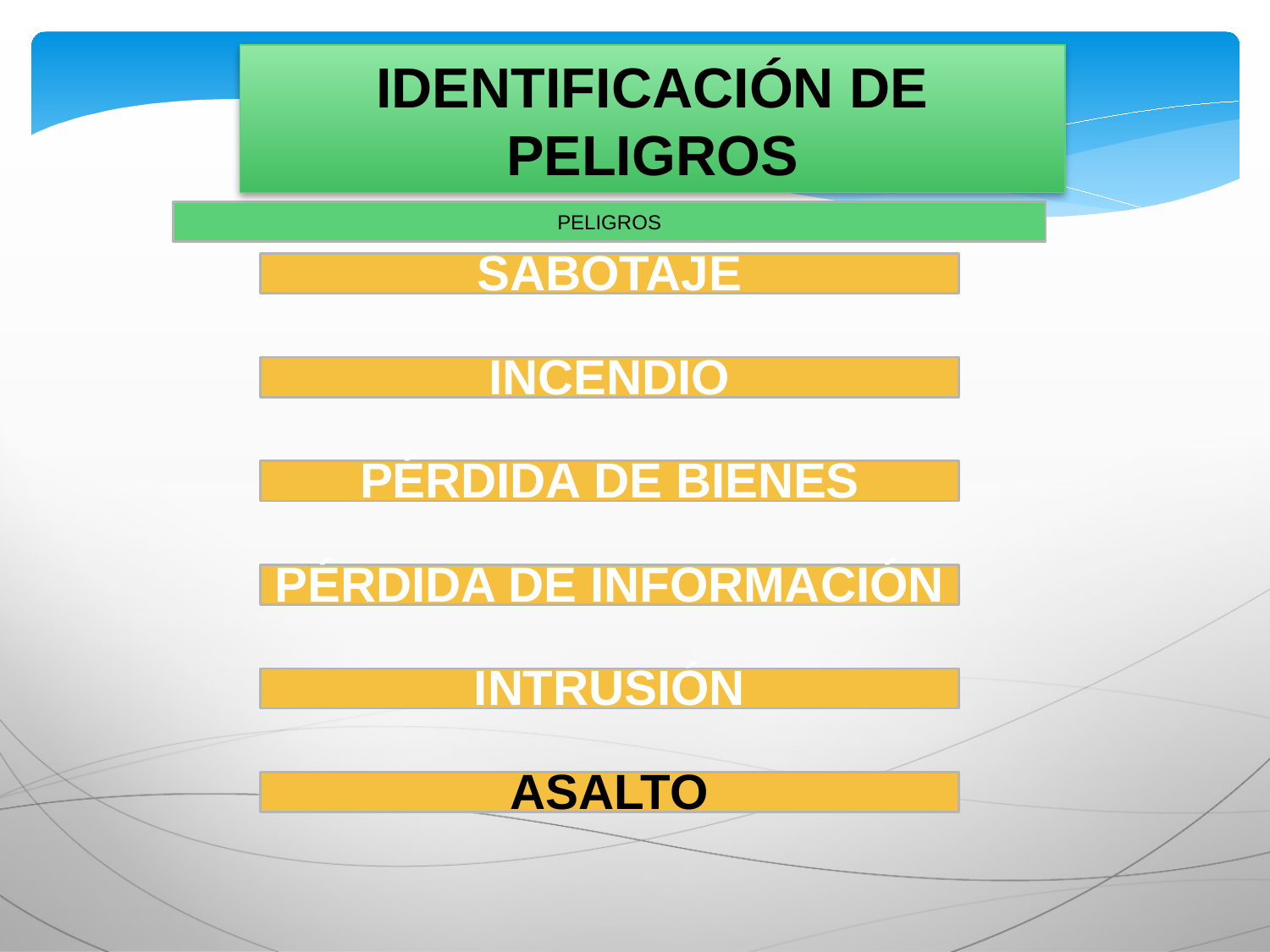

IDENTIFICACIÓN DE PELIGROS
PELIGROS
SABOTAJE
PÉRDIDA DE BIENES
INTRUSIÓN
ASALTO
INCENDIO
PÉRDIDA DE INFORMACIÓN